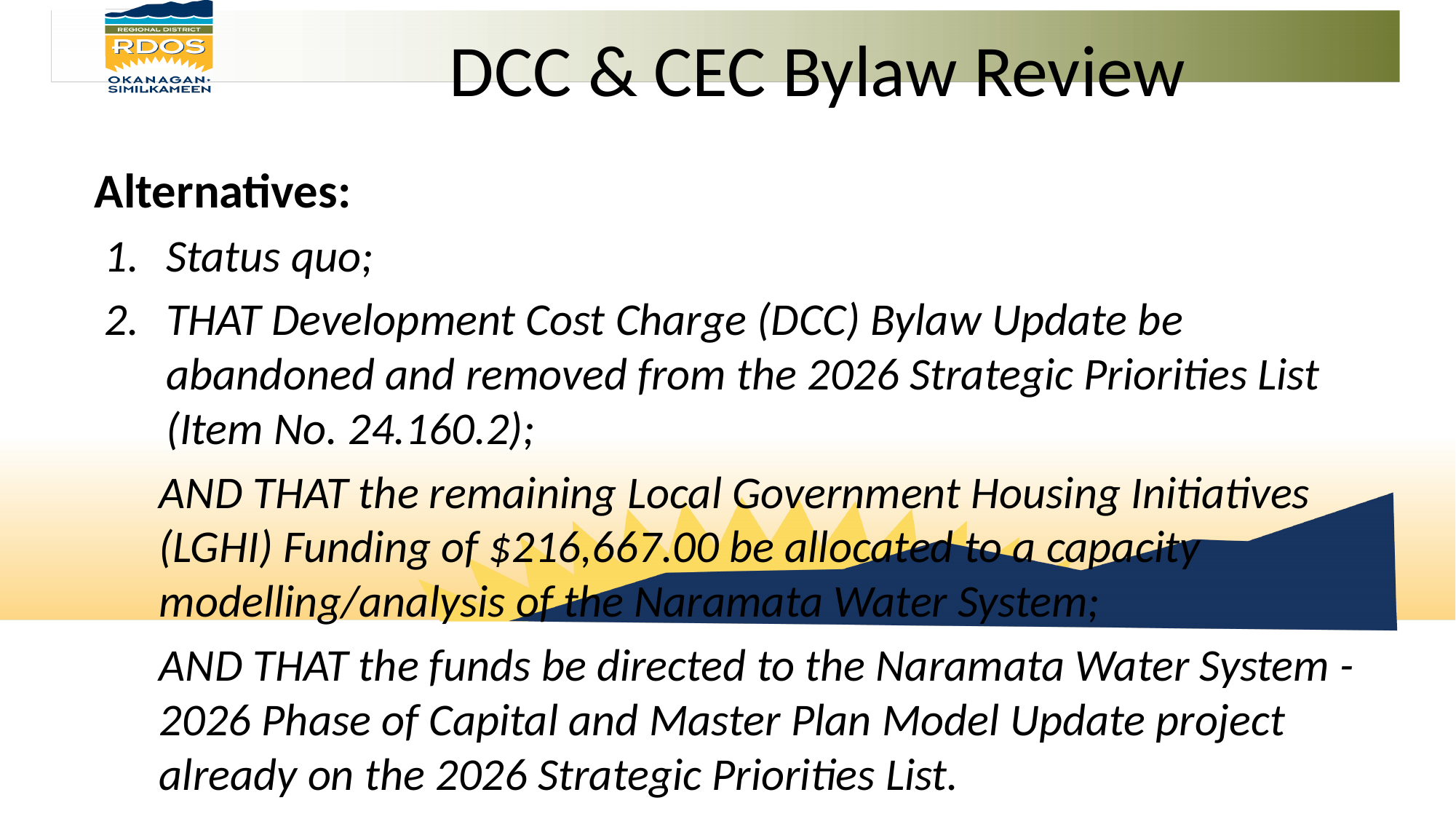

DCC & CEC Bylaw Review
Alternatives:
Status quo;
THAT Development Cost Charge (DCC) Bylaw Update be abandoned and removed from the 2026 Strategic Priorities List (Item No. 24.160.2);
AND THAT the remaining Local Government Housing Initiatives (LGHI) Funding of $216,667.00 be allocated to a capacity modelling/analysis of the Naramata Water System;
AND THAT the funds be directed to the Naramata Water System - 2026 Phase of Capital and Master Plan Model Update project already on the 2026 Strategic Priorities List.